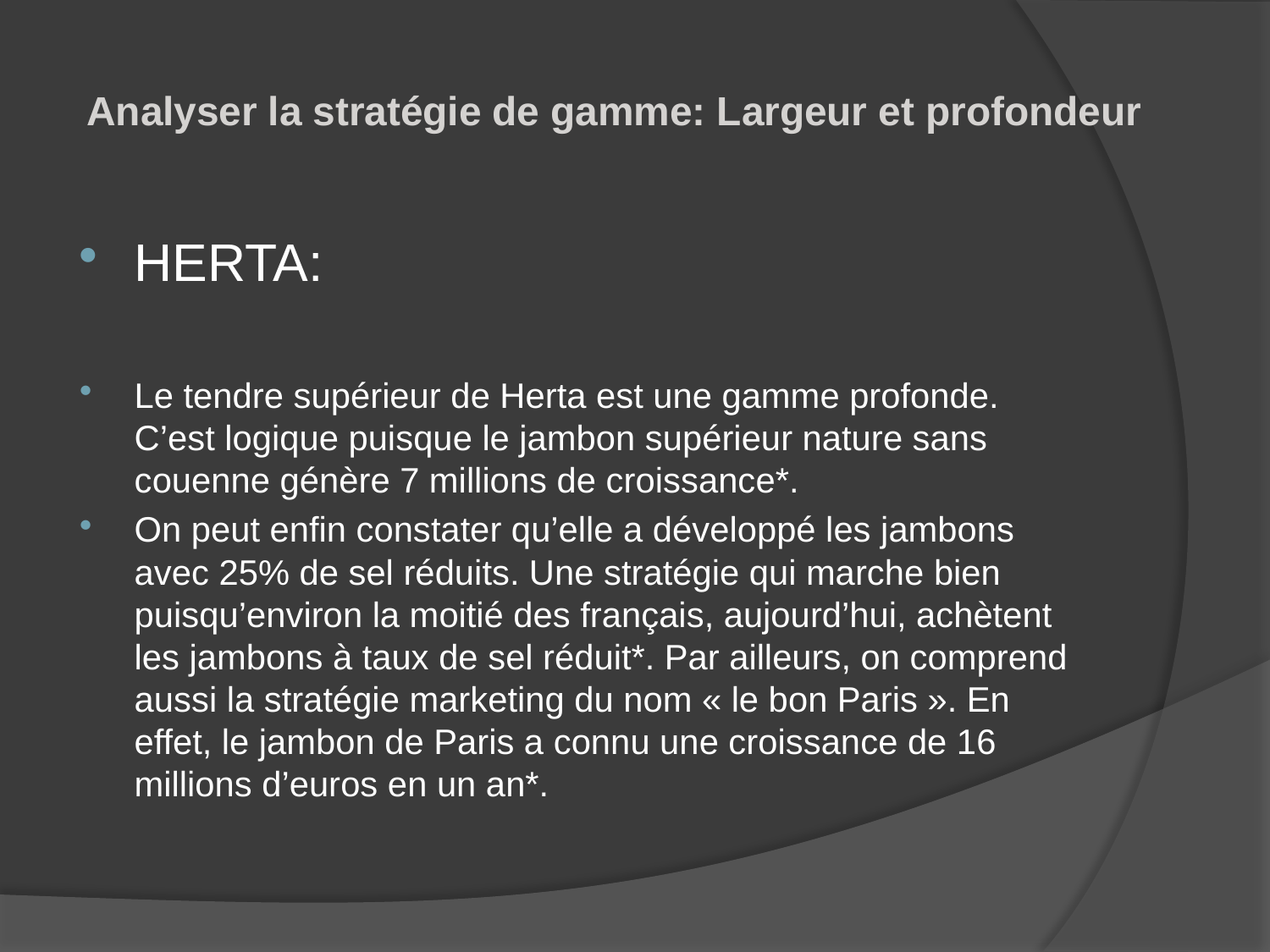

# Analyser la stratégie de gamme: Largeur et profondeur
HERTA:

Le tendre supérieur de Herta est une gamme profonde. C’est logique puisque le jambon supérieur nature sans couenne génère 7 millions de croissance*.
On peut enfin constater qu’elle a développé les jambons avec 25% de sel réduits. Une stratégie qui marche bien puisqu’environ la moitié des français, aujourd’hui, achètent les jambons à taux de sel réduit*. Par ailleurs, on comprend aussi la stratégie marketing du nom « le bon Paris ». En effet, le jambon de Paris a connu une croissance de 16 millions d’euros en un an*.